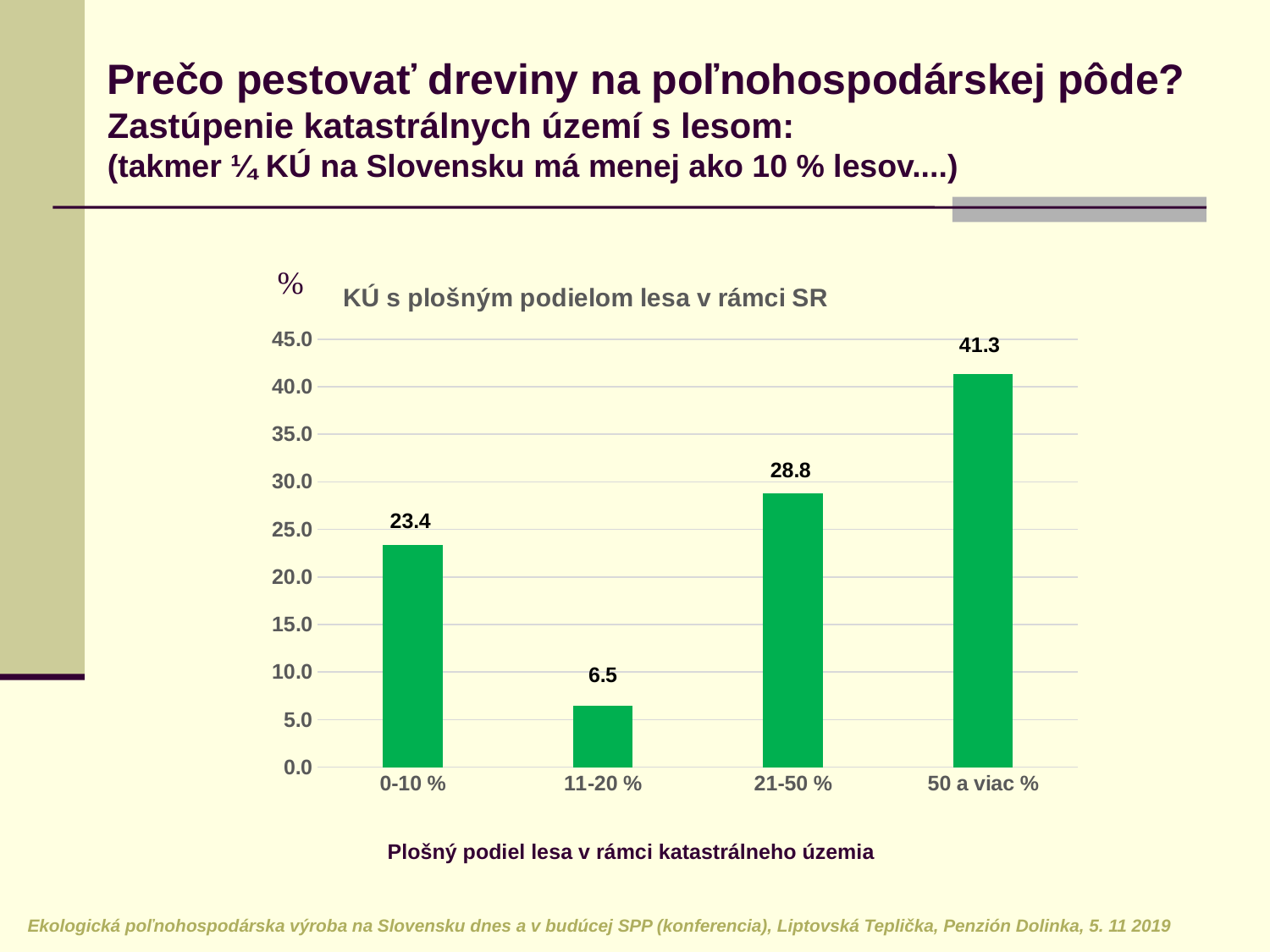

Prečo pestovať dreviny na poľnohospodárskej pôde?
Zastúpenie katastrálnych území s lesom:
(takmer ¼ KÚ na Slovensku má menej ako 10 % lesov....)

[unsupported chart]

%
Plošný podiel lesa v rámci katastrálneho územia
Ekologická poľnohospodárska výroba na Slovensku dnes a v budúcej SPP (konferencia), Liptovská Teplička, Penzión Dolinka, 5. 11 2019